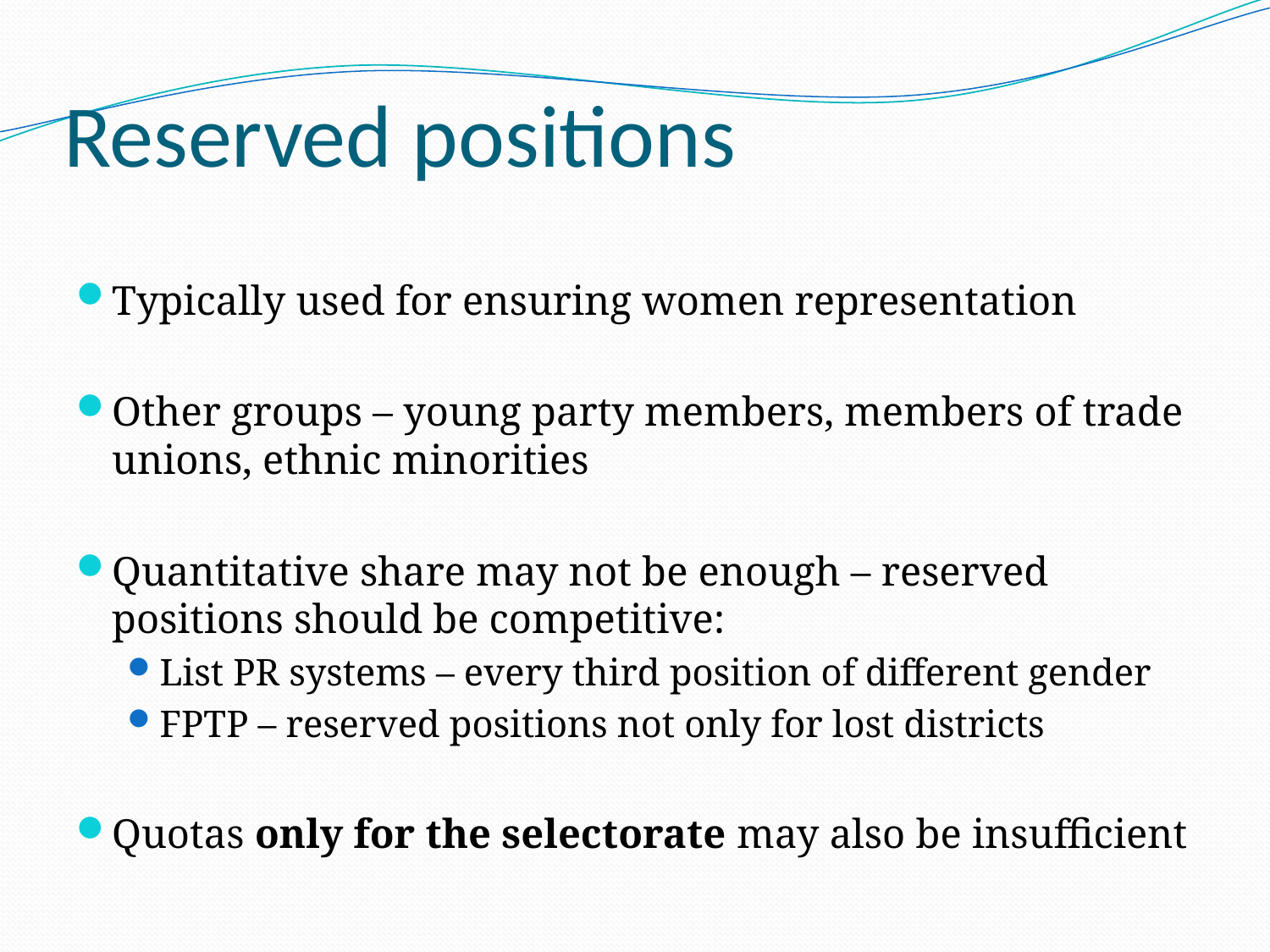

# Reserved positions
Typically used for ensuring women representation

Other groups – young party members, members of trade unions, ethnic minorities

Quantitative share may not be enough – reserved positions should be competitive:
List PR systems – every third position of different gender
FPTP – reserved positions not only for lost districts

Quotas only for the selectorate may also be insufficient